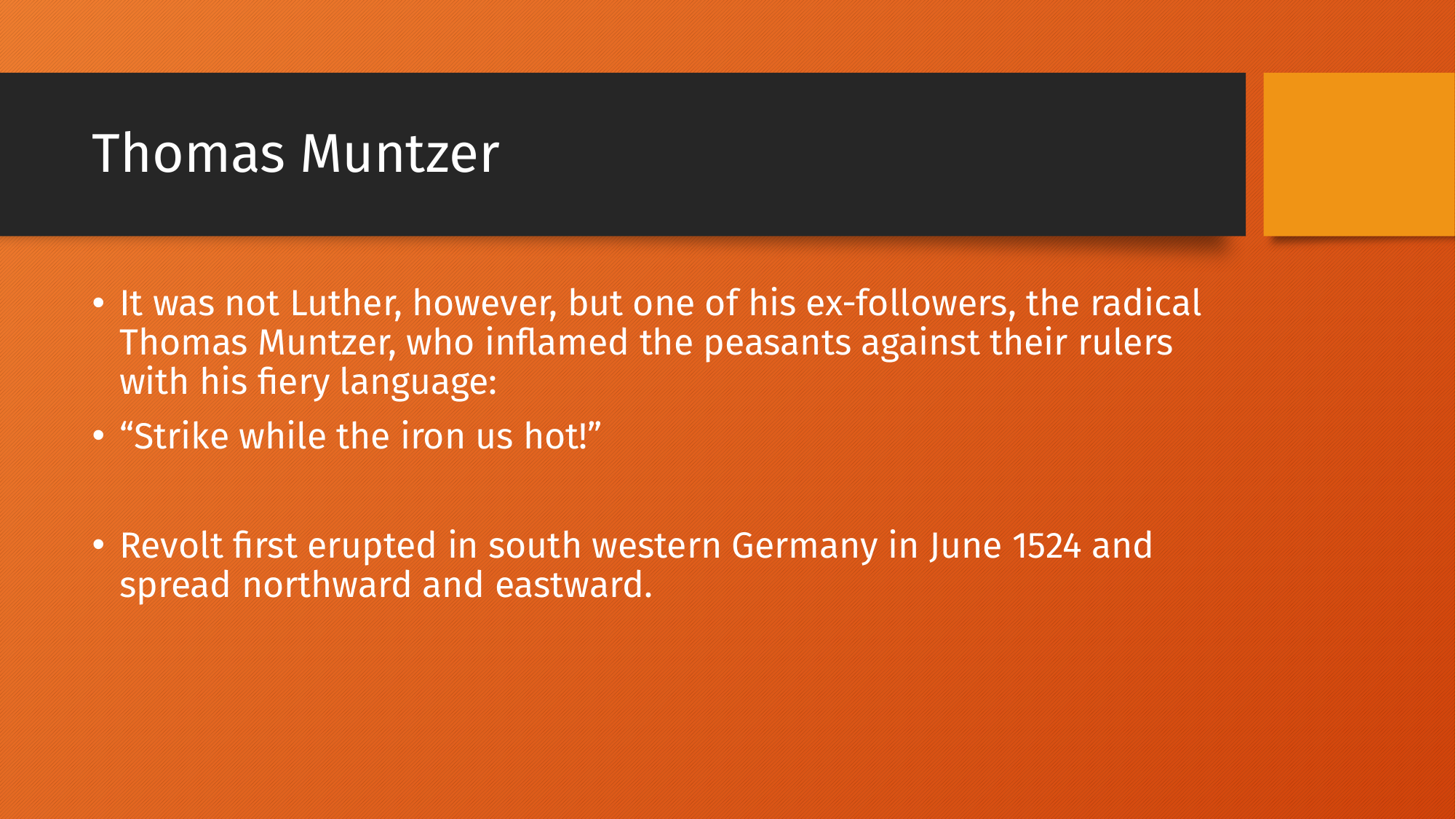

# Thomas Muntzer
It was not Luther, however, but one of his ex-followers, the radical Thomas Muntzer, who inflamed the peasants against their rulers with his fiery language:
“Strike while the iron us hot!”

Revolt first erupted in south western Germany in June 1524 and spread northward and eastward.